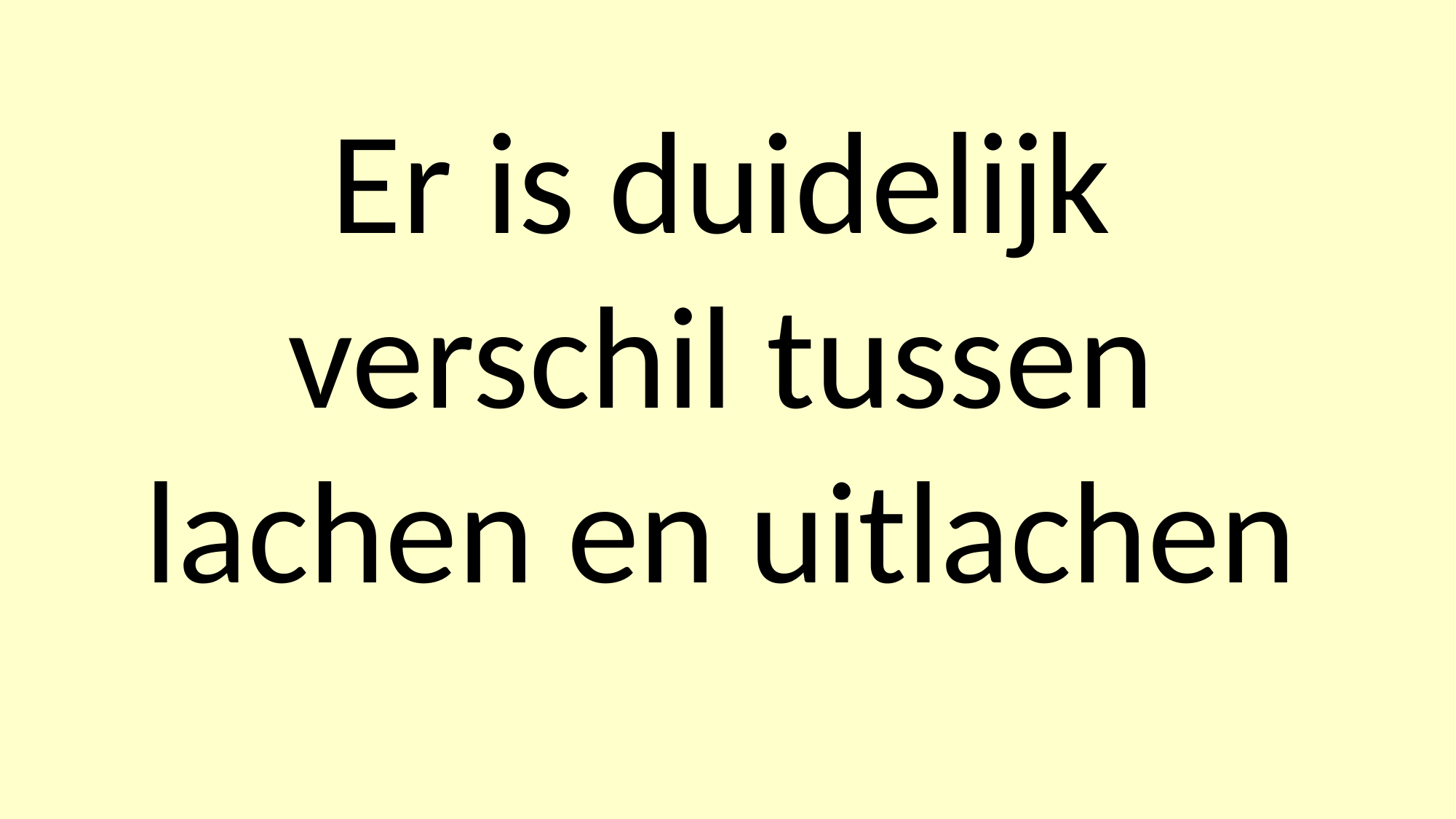

Er is duidelijk verschil tussen lachen en uitlachen